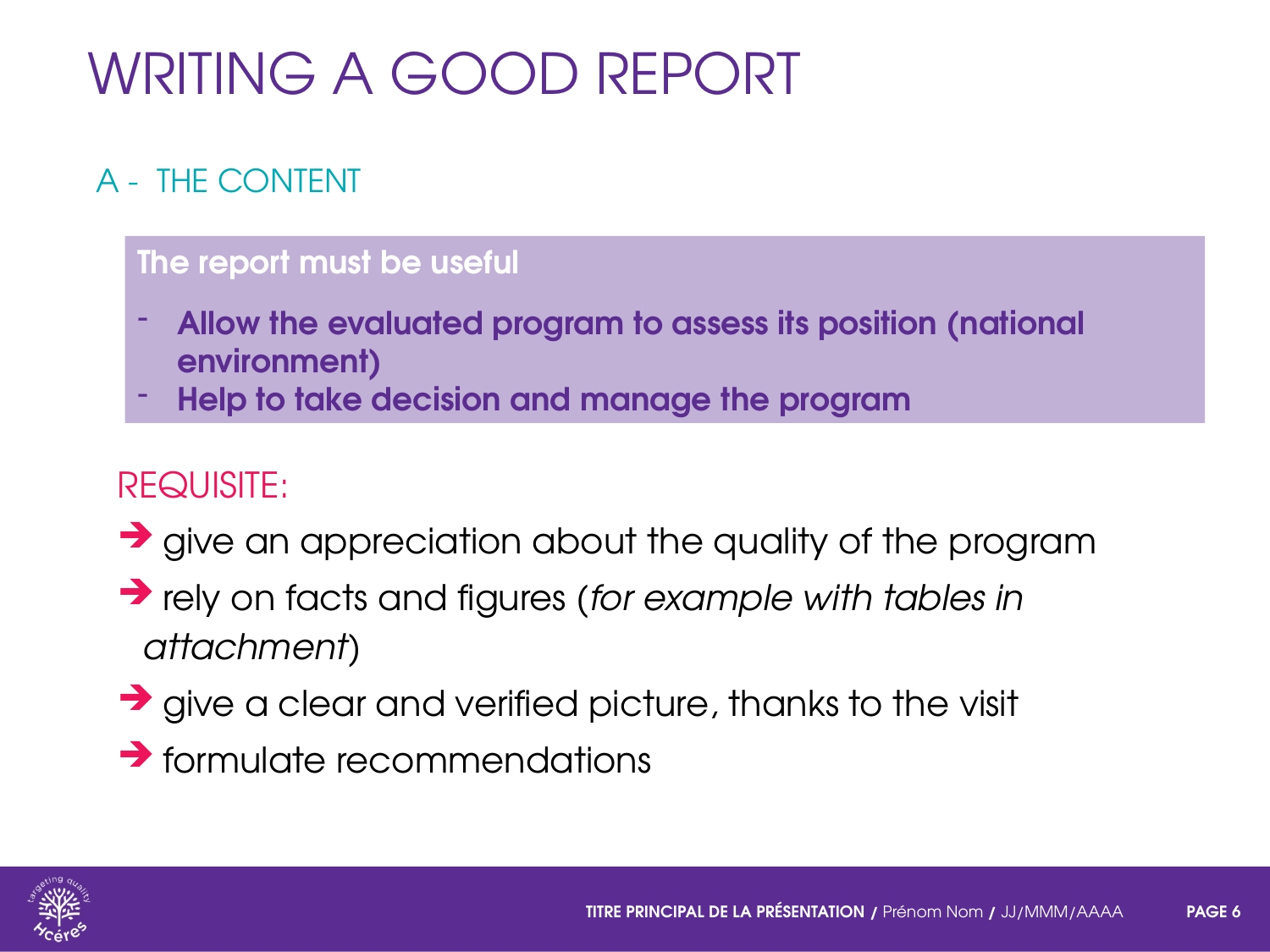

# Writing a good report
A -  the content
The report must be useful

Allow the evaluated program to assess its position (national environment)
Help to take decision and manage the program
Requisite:
 give an appreciation about the quality of the program
 rely on facts and figures (for example with tables in attachment)
 give a clear and verified picture, thanks to the visit
 formulate recommendations